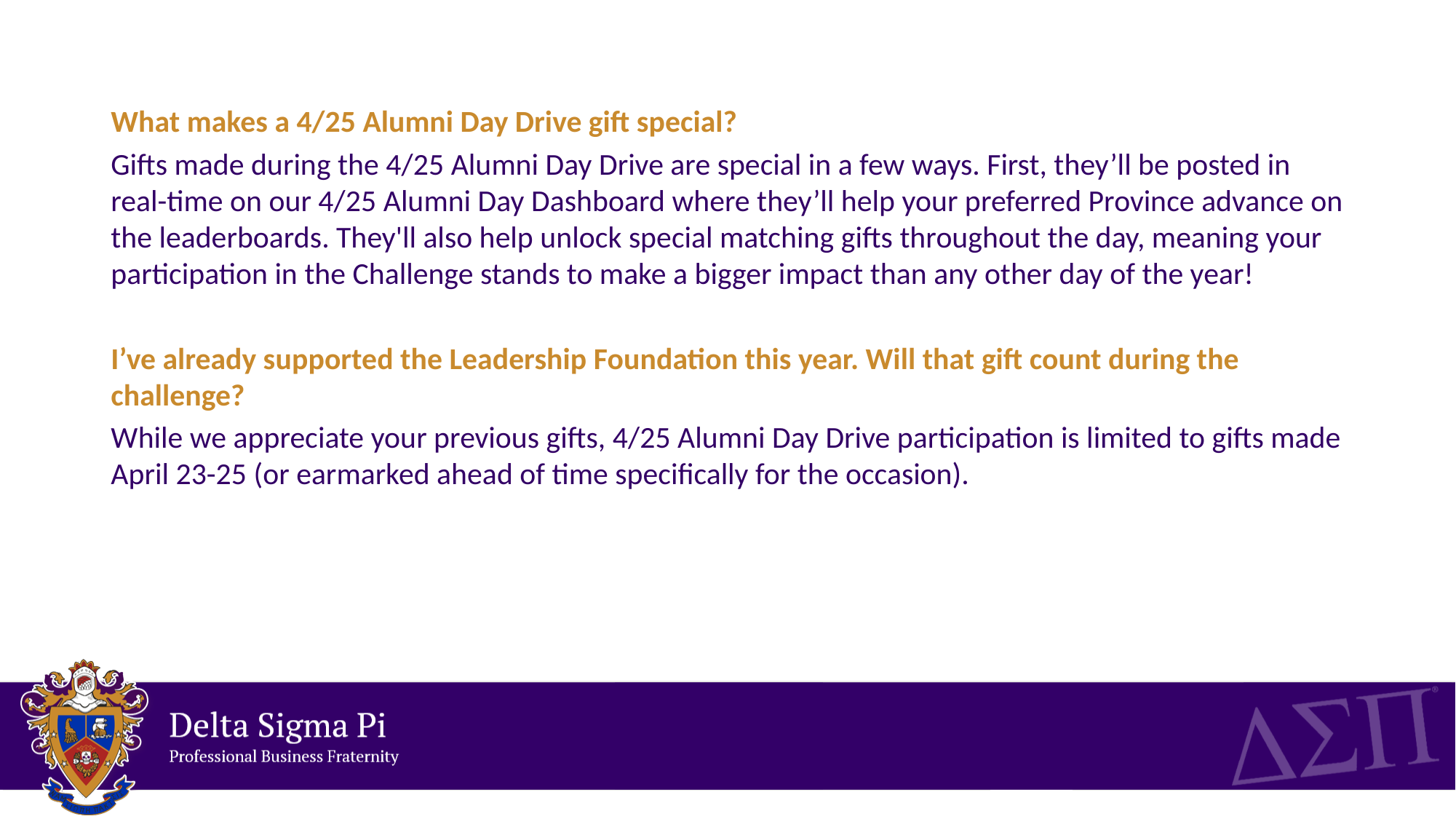

What makes a 4/25 Alumni Day Drive gift special?
Gifts made during the 4/25 Alumni Day Drive are special in a few ways. First, they’ll be posted in real-time on our 4/25 Alumni Day Dashboard where they’ll help your preferred Province advance on the leaderboards. They'll also help unlock special matching gifts throughout the day, meaning your participation in the Challenge stands to make a bigger impact than any other day of the year!

I’ve already supported the Leadership Foundation this year. Will that gift count during the challenge?
While we appreciate your previous gifts, 4/25 Alumni Day Drive participation is limited to gifts made April 23-25 (or earmarked ahead of time specifically for the occasion).